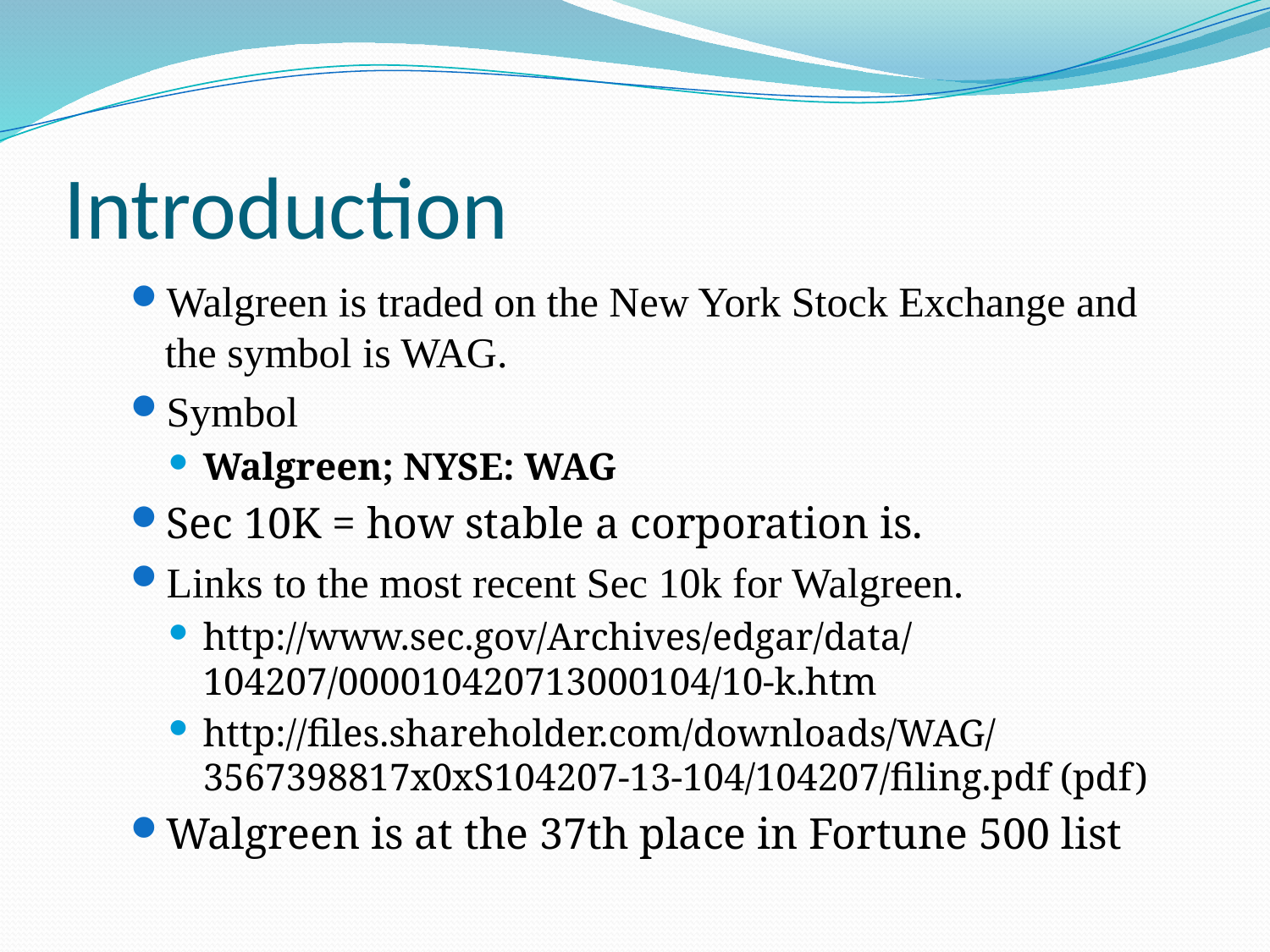

# Introduction
Walgreen is traded on the New York Stock Exchange and the symbol is WAG.
Symbol
Walgreen; NYSE: WAG
Sec 10K = how stable a corporation is.
Links to the most recent Sec 10k for Walgreen.
http://www.sec.gov/Archives/edgar/data/104207/000010420713000104/10-k.htm
http://files.shareholder.com/downloads/WAG/3567398817x0xS104207-13-104/104207/filing.pdf (pdf)
Walgreen is at the 37th place in Fortune 500 list